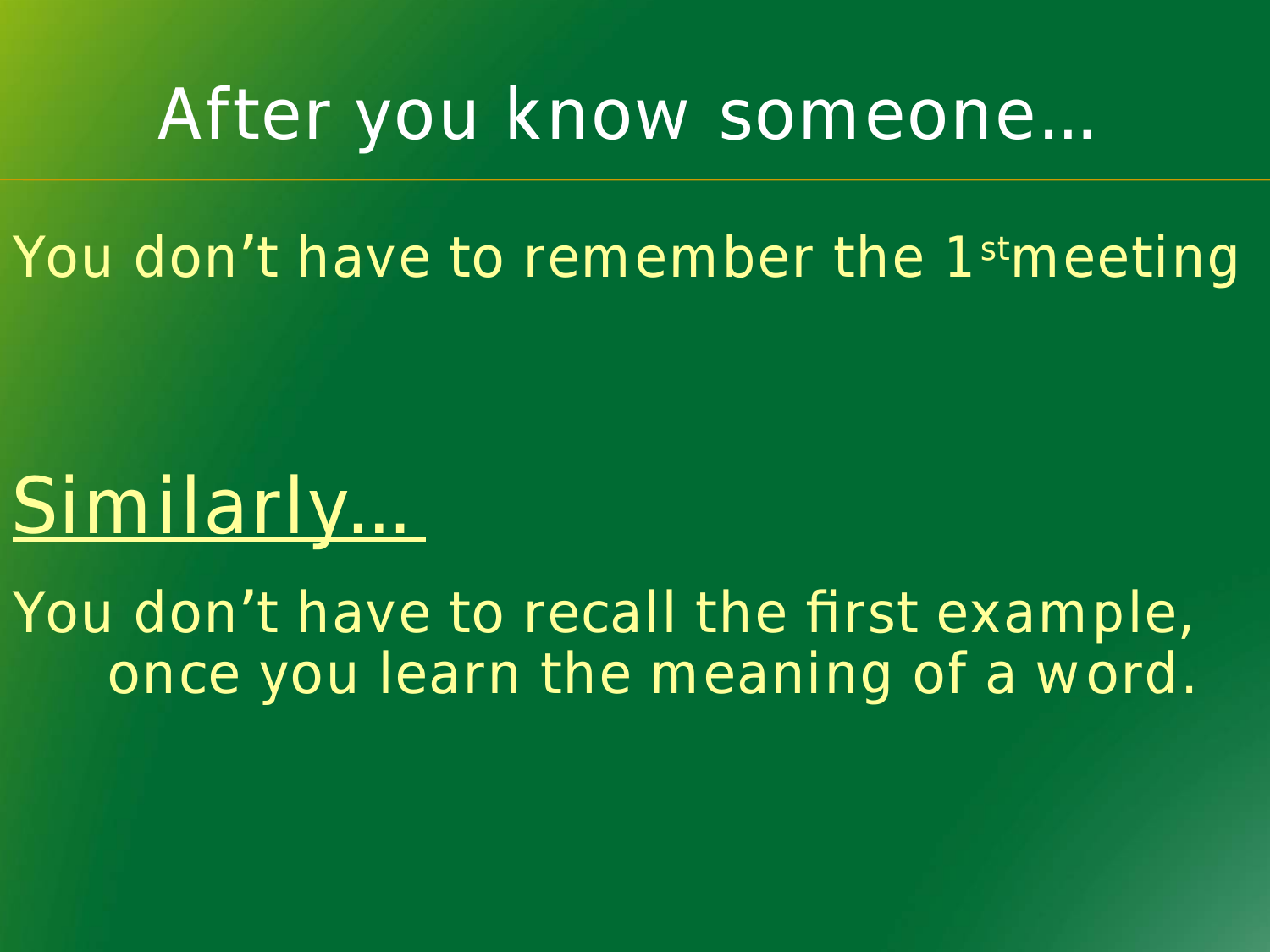

# After you know someone…

You don’t have to remember the 1stmeeting

Similarly…
You don’t have to recall the first example, once you learn the meaning of a word.